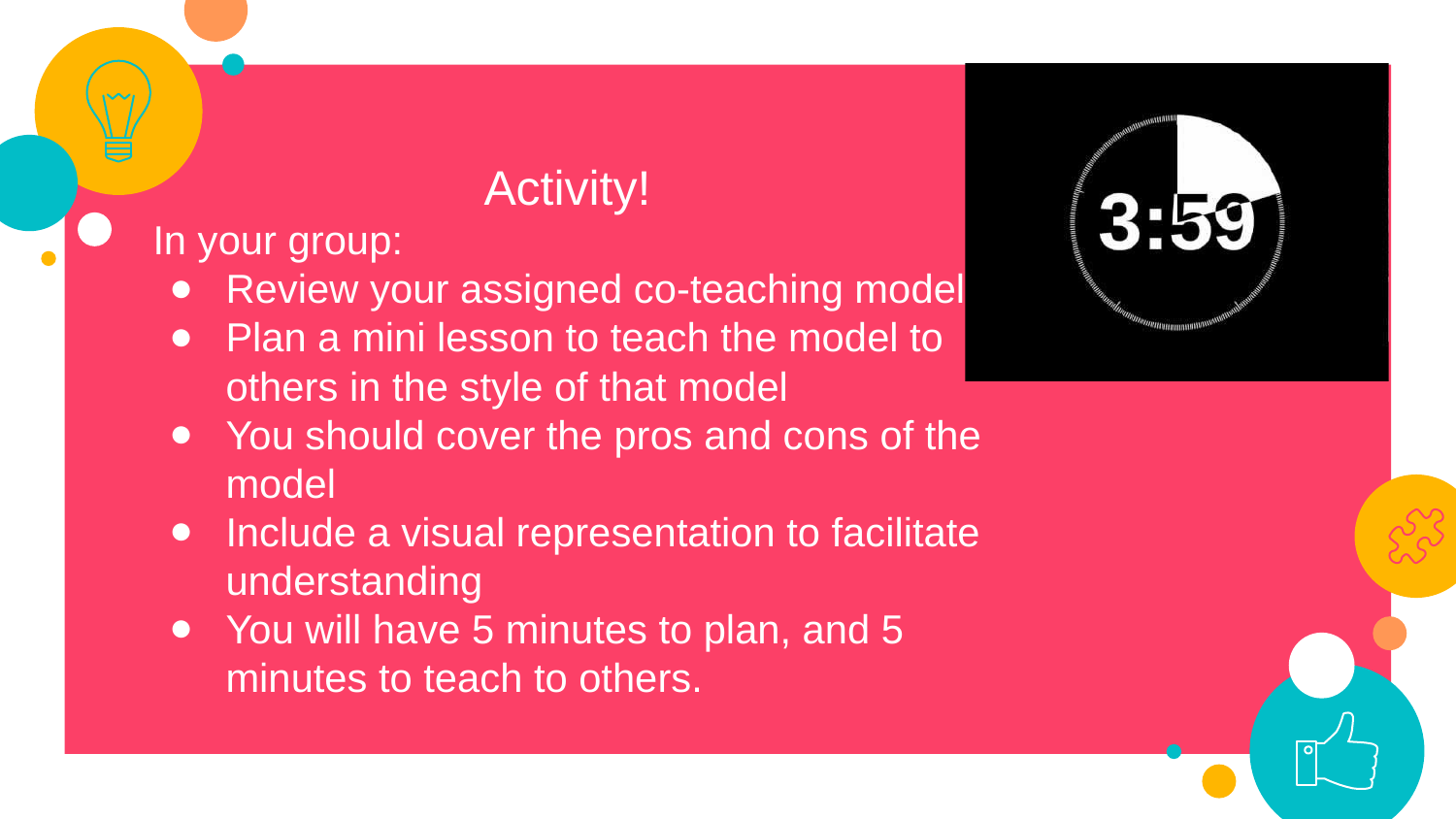

Activity!
In your group:
Review your assigned co-teaching model
Plan a mini lesson to teach the model to others in the style of that model
You should cover the pros and cons of the model
Include a visual representation to facilitate understanding
You will have 5 minutes to plan, and 5 minutes to teach to others.